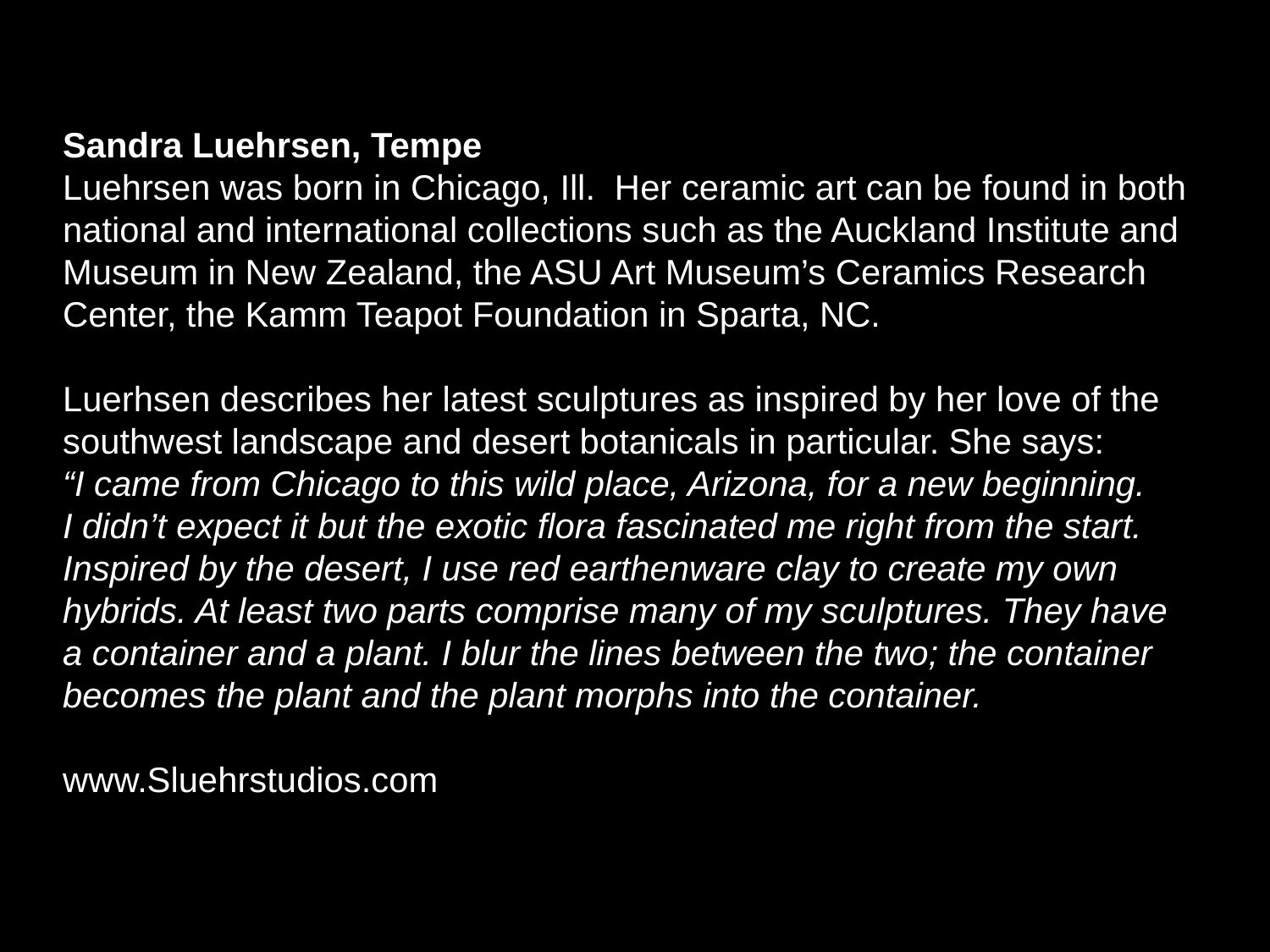

Sandra Luehrsen, Tempe
Luehrsen was born in Chicago, Ill.  Her ceramic art can be found in both national and international collections such as the Auckland Institute and Museum in New Zealand, the ASU Art Museum’s Ceramics Research Center, the Kamm Teapot Foundation in Sparta, NC.

Luerhsen describes her latest sculptures as inspired by her love of the southwest landscape and desert botanicals in particular. She says:
“I came from Chicago to this wild place, Arizona, for a new beginning.
I didn’t expect it but the exotic flora fascinated me right from the start. Inspired by the desert, I use red earthenware clay to create my own hybrids. At least two parts comprise many of my sculptures. They have a container and a plant. I blur the lines between the two; the container becomes the plant and the plant morphs into the container.
www.Sluehrstudios.com